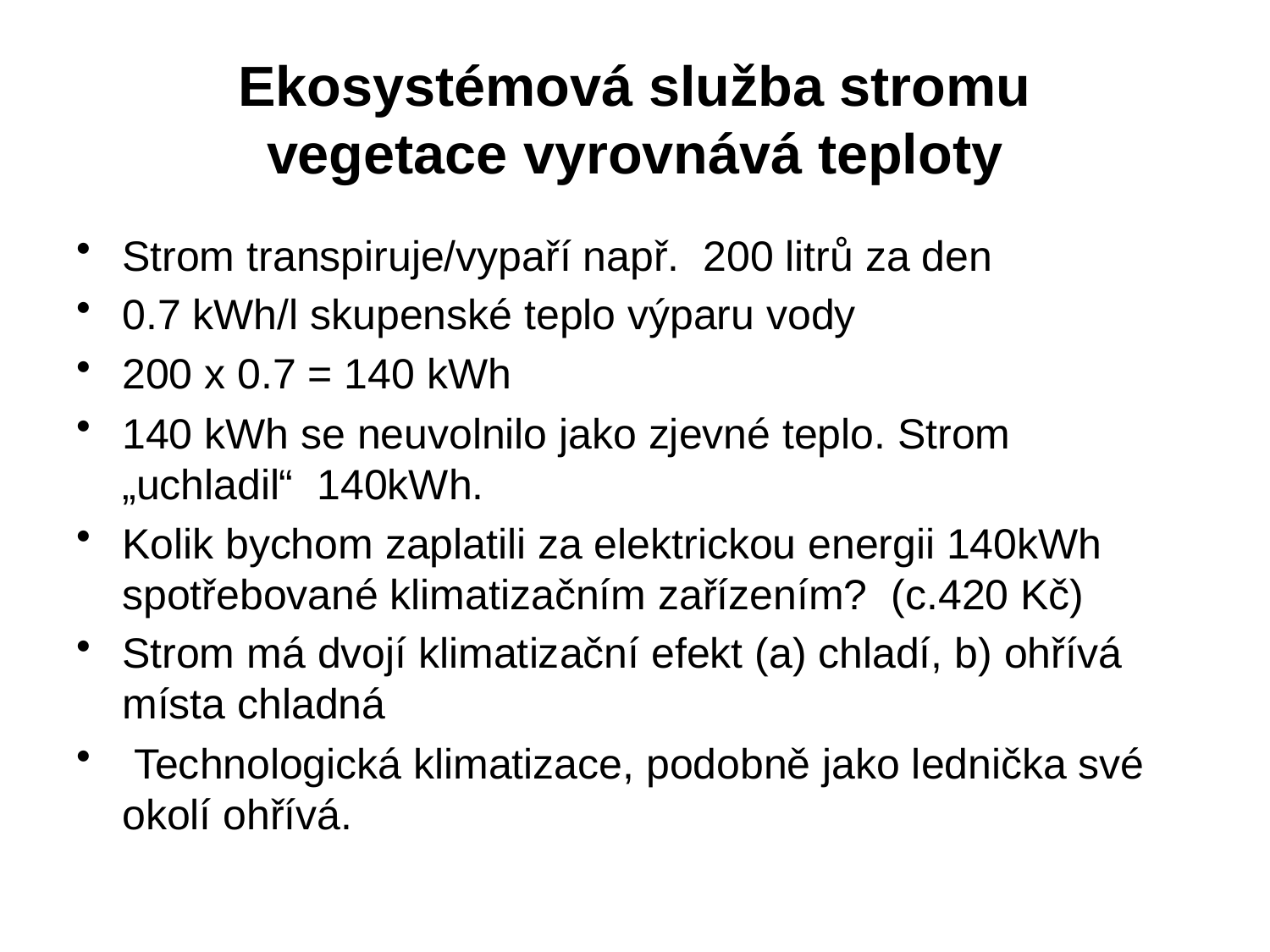

# Ekosystémová služba stromu vegetace vyrovnává teploty
Strom transpiruje/vypaří např.  200 litrů za den
0.7 kWh/l skupenské teplo výparu vody
200 x 0.7 = 140 kWh
140 kWh se neuvolnilo jako zjevné teplo. Strom „uchladil“  140kWh.
Kolik bychom zaplatili za elektrickou energii 140kWh spotřebované klimatizačním zařízením?  (c.420 Kč)
Strom má dvojí klimatizační efekt (a) chladí, b) ohřívá místa chladná
 Technologická klimatizace, podobně jako lednička své okolí ohřívá.